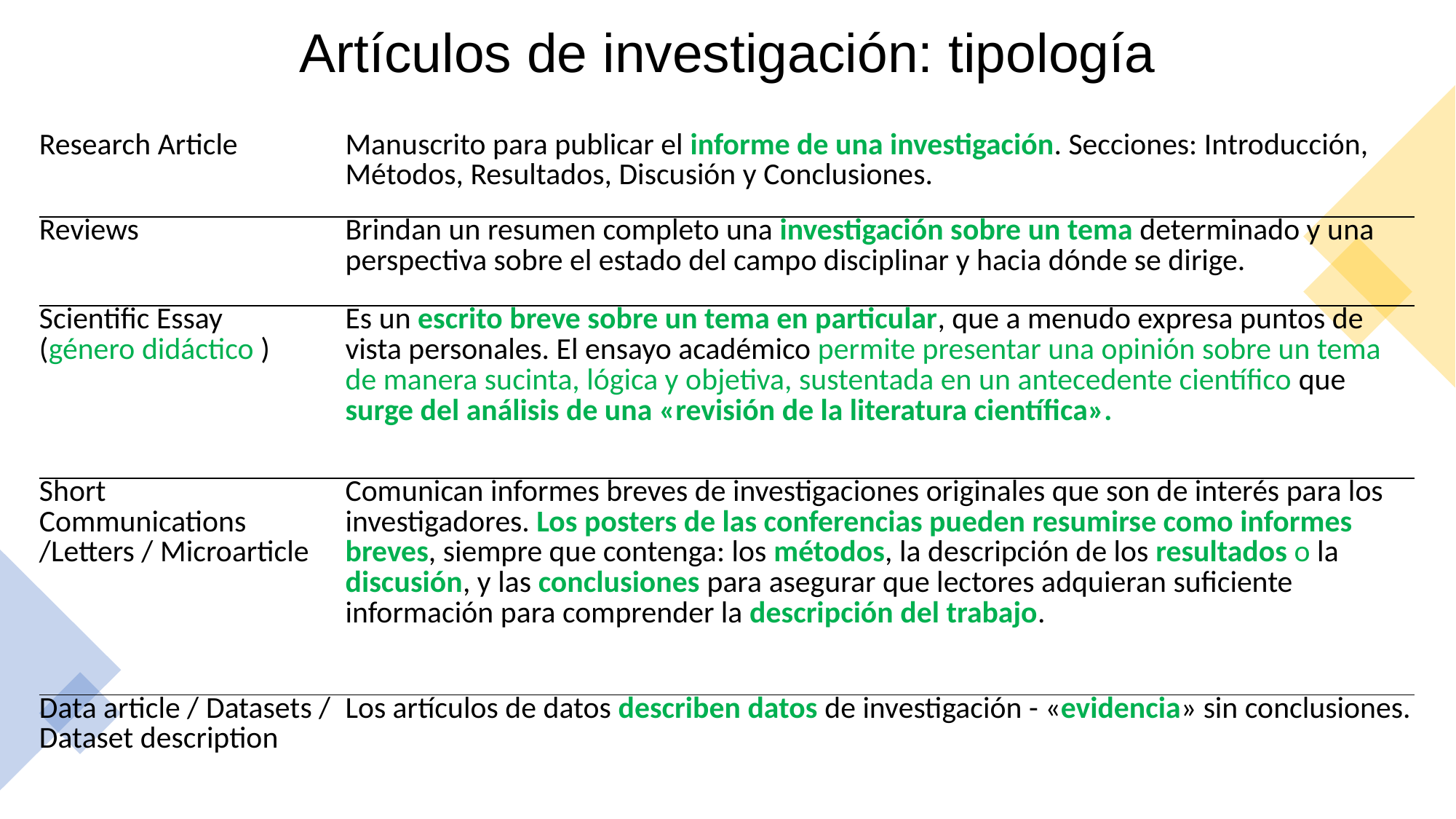

# Artículos de investigación: tipología
| Research Article | Manuscrito para publicar el informe de una investigación. Secciones: Introducción, Métodos, Resultados, Discusión y Conclusiones. |
| --- | --- |
| Reviews | Brindan un resumen completo una investigación sobre un tema determinado y una perspectiva sobre el estado del campo disciplinar y hacia dónde se dirige. |
| Scientific Essay (género didáctico ) | Es un escrito breve sobre un tema en particular, que a menudo expresa puntos de vista personales. El ensayo académico permite presentar una opinión sobre un tema de manera sucinta, lógica y objetiva, sustentada en un antecedente científico que surge del análisis de una «revisión de la literatura científica». |
| Short Communications /Letters / Microarticle | Comunican informes breves de investigaciones originales que son de interés para los investigadores. Los posters de las conferencias pueden resumirse como informes breves, siempre que contenga: los métodos, la descripción de los resultados o la discusión, y las conclusiones para asegurar que lectores adquieran suficiente información para comprender la descripción del trabajo. |
| Data article / Datasets / Dataset description | Los artículos de datos describen datos de investigación - «evidencia» sin conclusiones. |

3